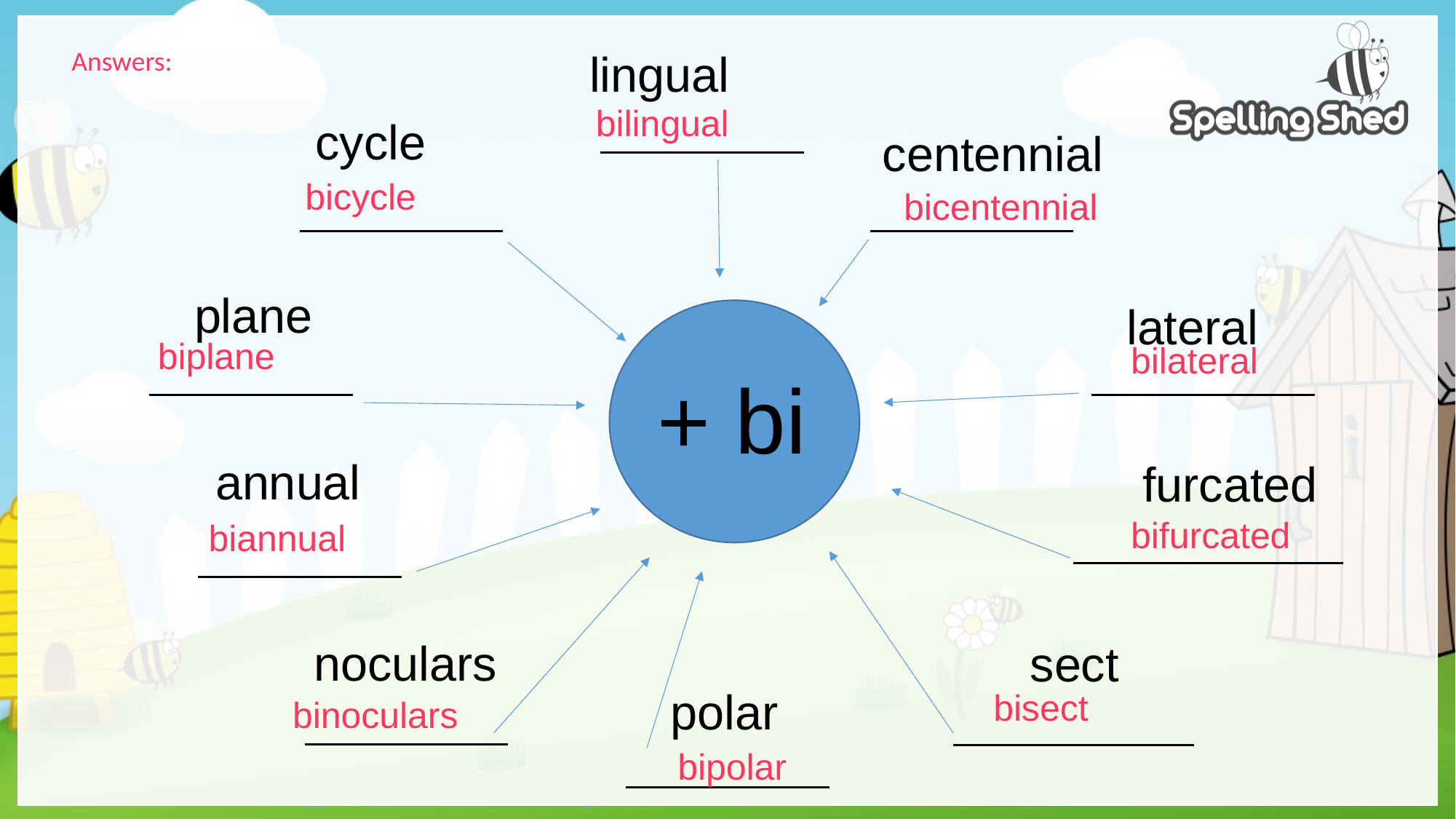

Answers:
lingual
bilingual
cycle
centennial
bicycle
bicentennial
plane
lateral

biplane
bilateral
+ bi
annual
furcated
bifurcated
biannual
noculars
sect
polar
bisect
binoculars
bipolar